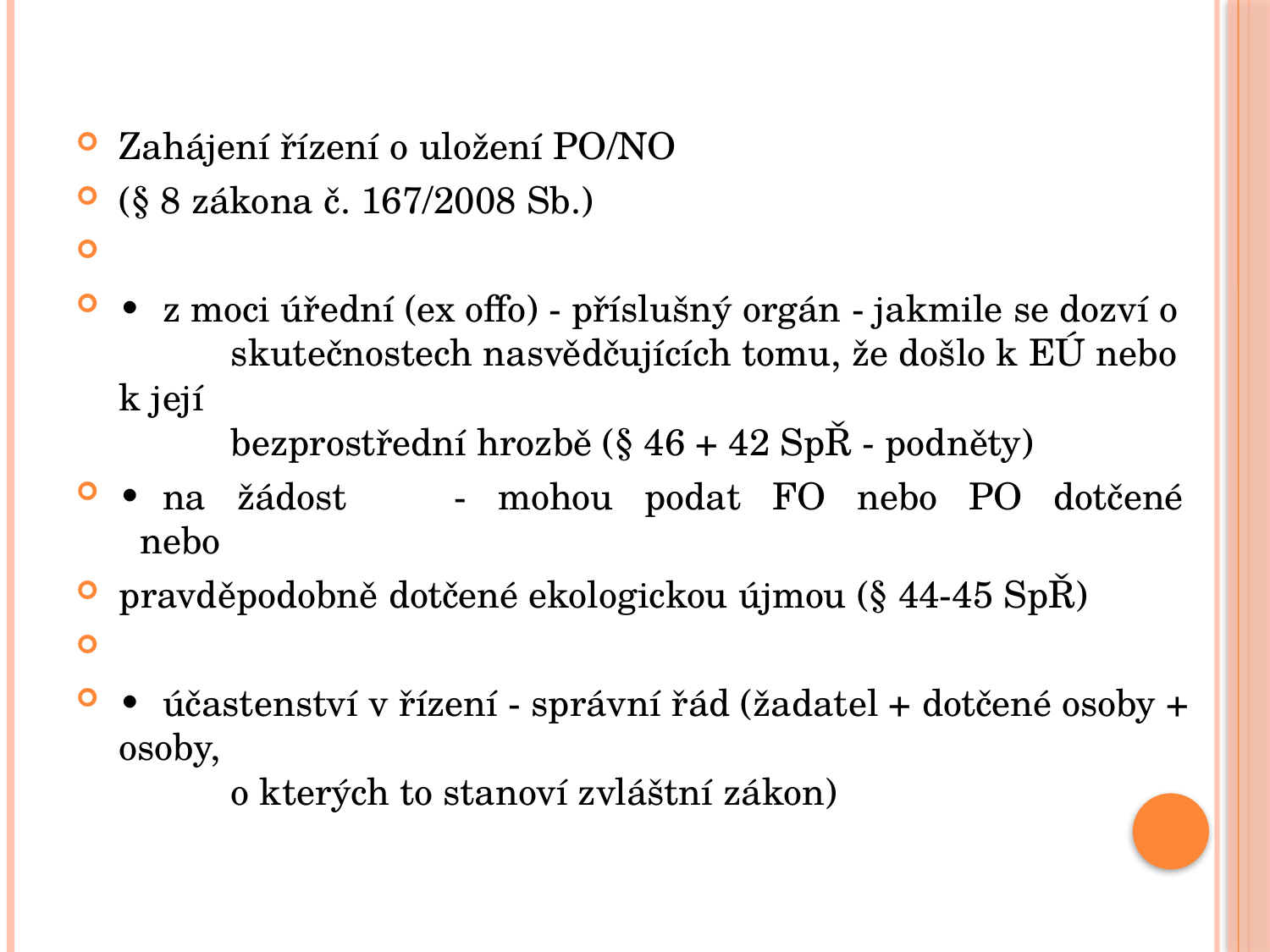

#
Zahájení řízení o uložení PO/NO
(§ 8 zákona č. 167/2008 Sb.)

•  z moci úřední (ex offo) - příslušný orgán - jakmile se dozví o
	skutečnostech nasvědčujících tomu, že došlo k EÚ nebo k její
	bezprostřední hrozbě (§ 46 + 42 SpŘ - podněty)
•  na   žádost 	-   mohou   podat   FO   nebo   PO   dotčené   nebo
pravděpodobně dotčené ekologickou újmou (§ 44-45 SpŘ)

•  účastenství v řízení - správní řád (žadatel + dotčené osoby + osoby,
	o kterých to stanoví zvláštní zákon)